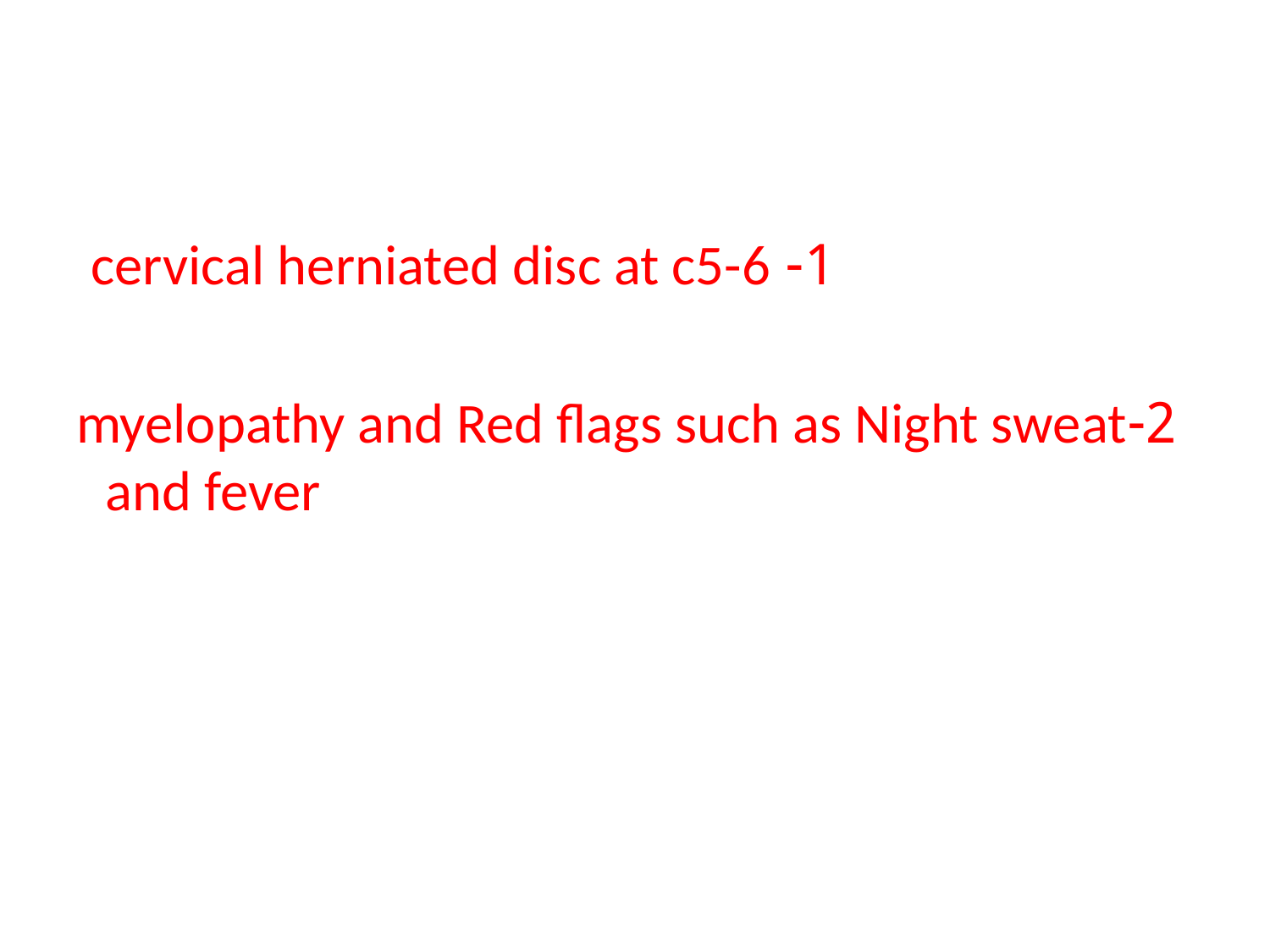

1- cervical herniated disc at c5-6

2-myelopathy and Red flags such as Night sweat and fever